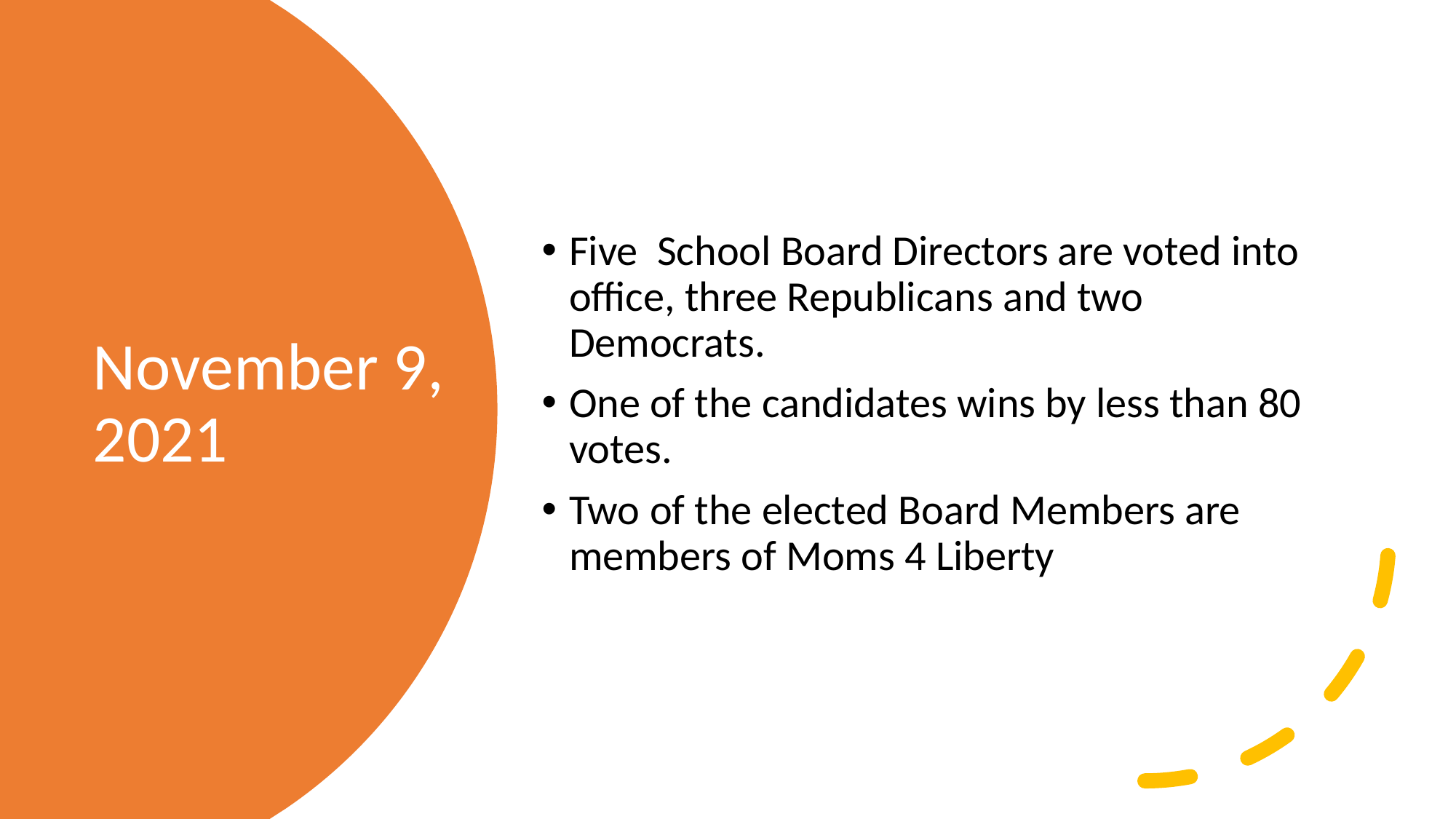

Five  School Board Directors are voted into office, three Republicans and two Democrats.
One of the candidates wins by less than 80 votes.
Two of the elected Board Members are members of Moms 4 Liberty
# November 9, 2021